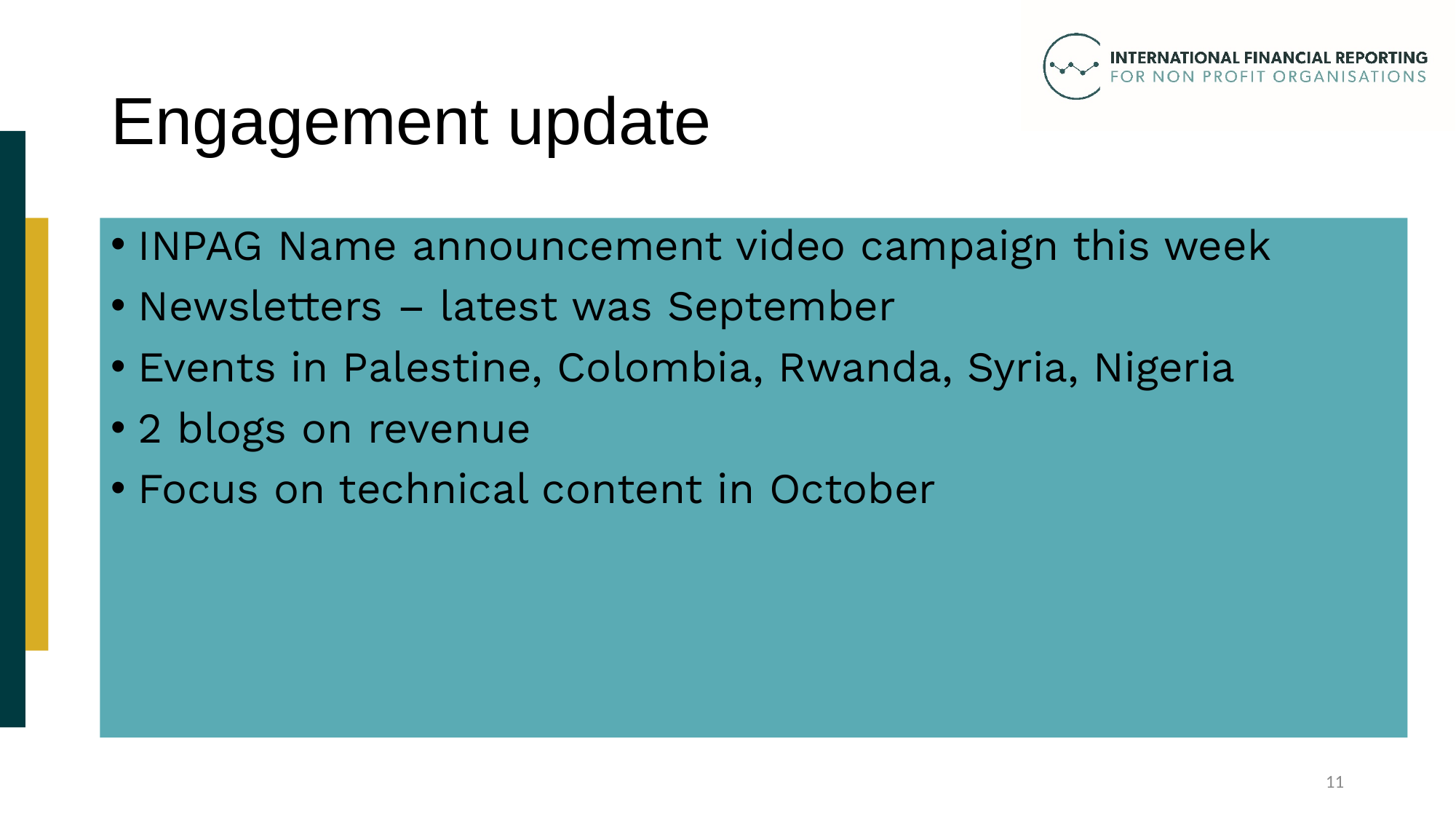

# Engagement update
INPAG Name announcement video campaign this week
Newsletters – latest was September
Events in Palestine, Colombia, Rwanda, Syria, Nigeria
2 blogs on revenue
Focus on technical content in October

11